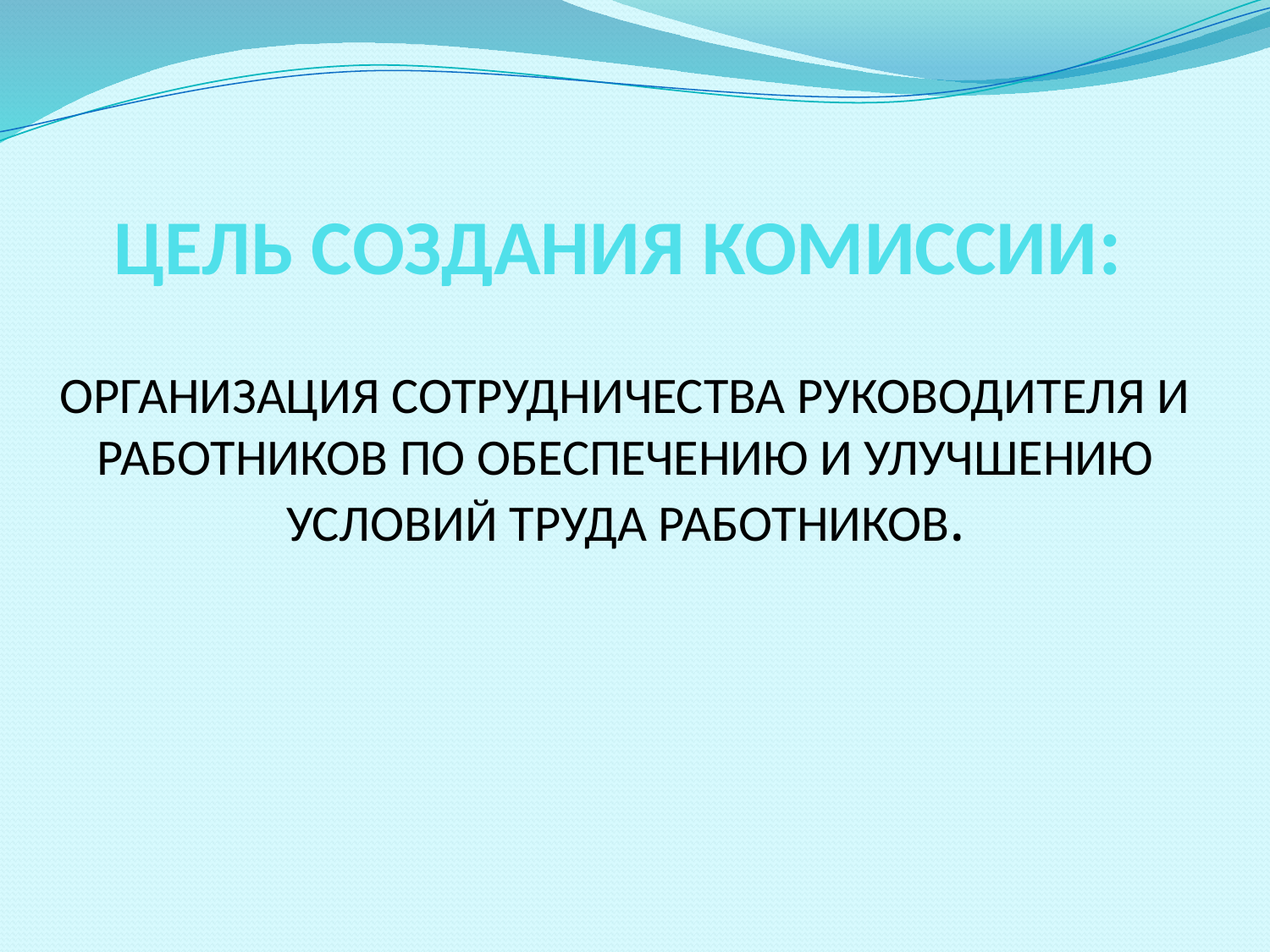

# ЦЕЛЬ СОЗДАНИЯ КОМИССИИ:
ОРГАНИЗАЦИЯ СОТРУДНИЧЕСТВА РУКОВОДИТЕЛЯ И РАБОТНИКОВ ПО ОБЕСПЕЧЕНИЮ И УЛУЧШЕНИЮ УСЛОВИЙ ТРУДА РАБОТНИКОВ.